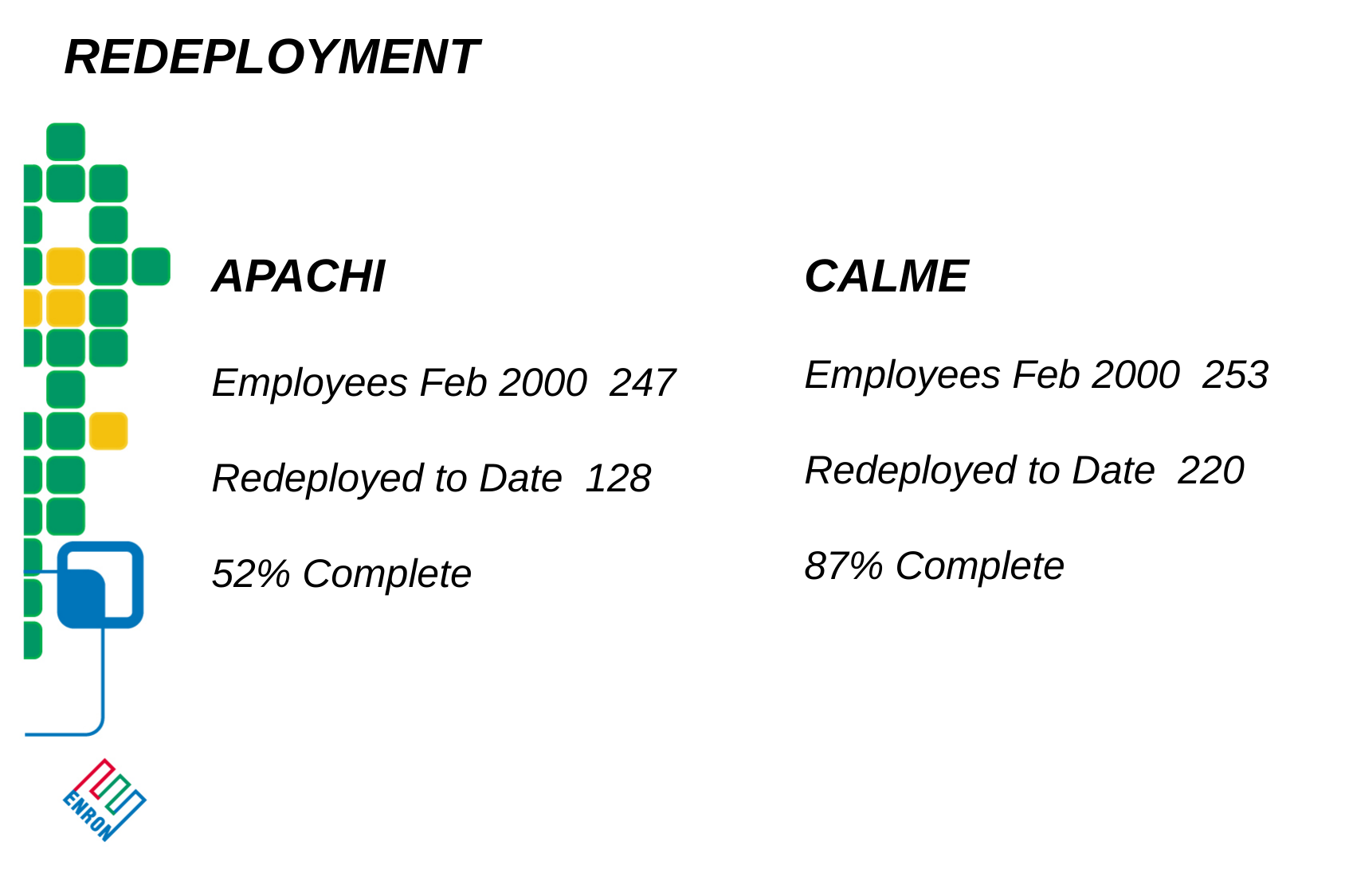

REDEPLOYMENT
APACHI

Employees Feb 2000  247

Redeployed to Date  128

52% Complete
CALME

Employees Feb 2000  253

Redeployed to Date  220

87% Complete